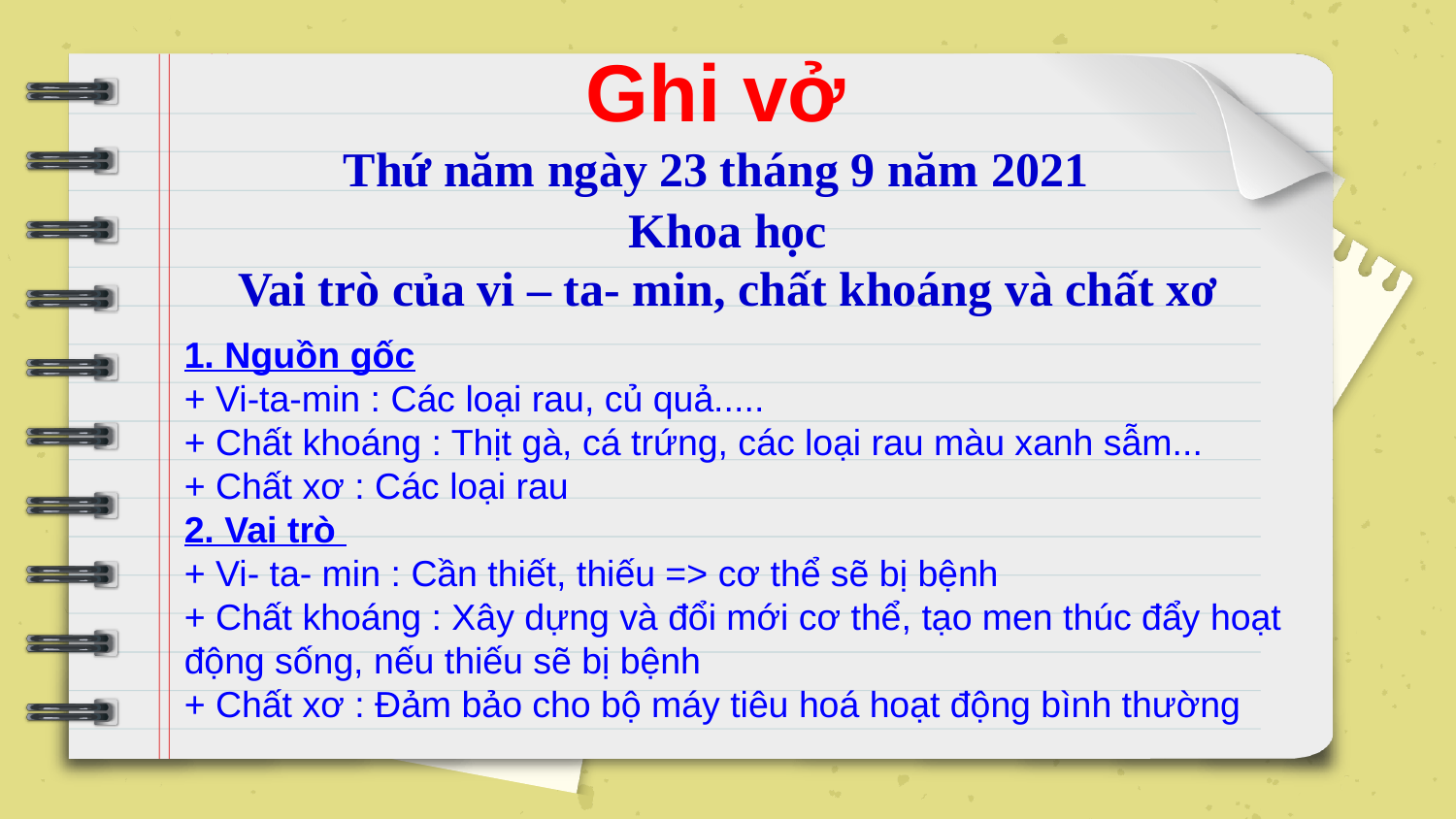

Ghi vở
Thứ năm ngày 23 tháng 9 năm 2021
Khoa học
Vai trò của vi – ta- min, chất khoáng và chất xơ
1. Nguồn gốc
+ Vi-ta-min : Các loại rau, củ quả.....
+ Chất khoáng : Thịt gà, cá trứng, các loại rau màu xanh sẫm...
+ Chất xơ : Các loại rau
2. Vai trò
+ Vi- ta- min : Cần thiết, thiếu => cơ thể sẽ bị bệnh
+ Chất khoáng : Xây dựng và đổi mới cơ thể, tạo men thúc đẩy hoạt động sống, nếu thiếu sẽ bị bệnh
+ Chất xơ : Đảm bảo cho bộ máy tiêu hoá hoạt động bình thường